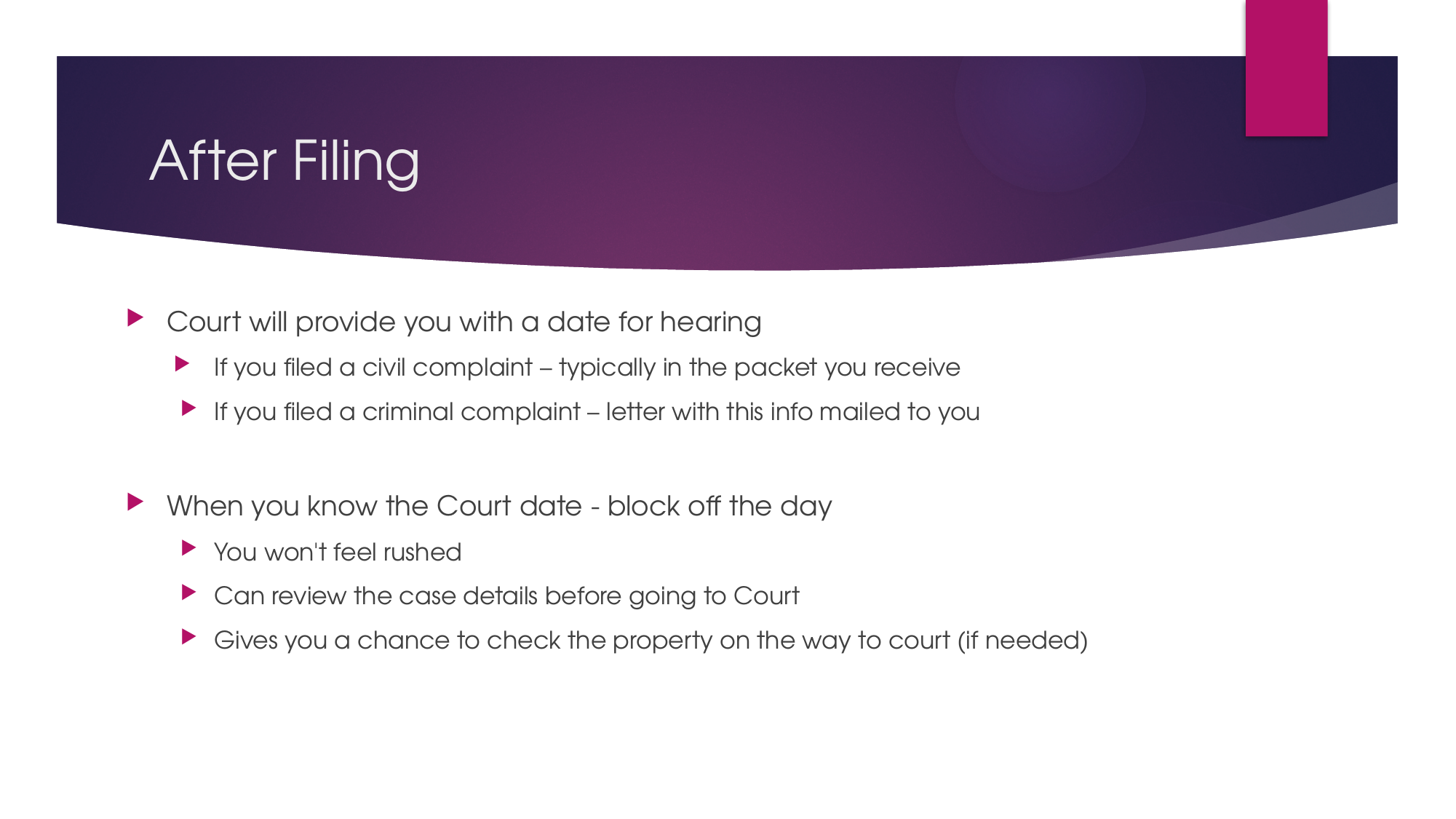

# After Filing
Court will provide you with a date for hearing
If you filed a civil complaint – typically in the packet you receive
If you filed a criminal complaint – letter with this info mailed to you

When you know the Court date - block off the day
You won't feel rushed
Can review the case details before going to Court
Gives you a chance to check the property on the way to court (if needed)